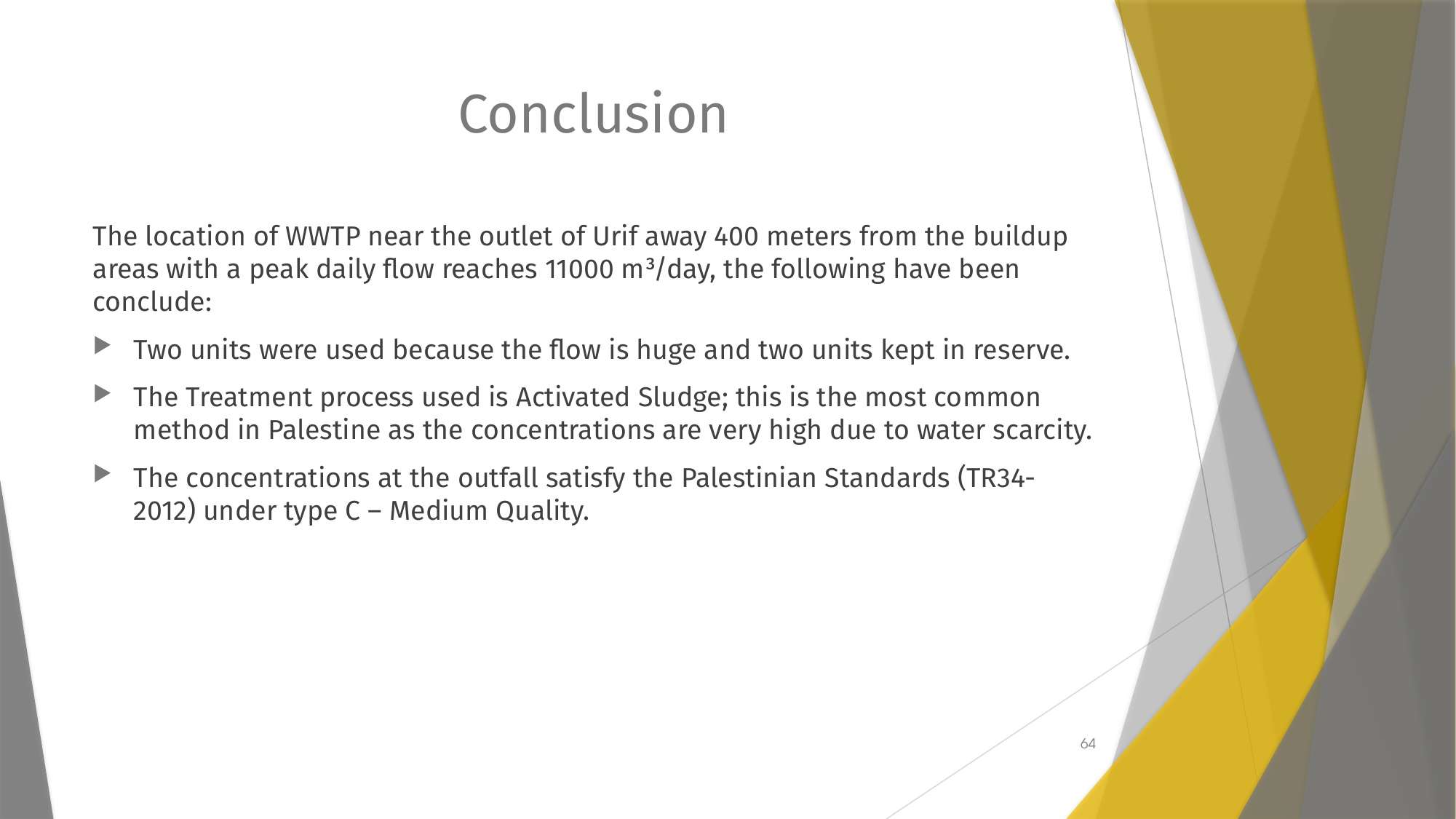

# Conclusion
The location of WWTP near the outlet of Urif away 400 meters from the buildup areas with a peak daily flow reaches 11000 m³/day, the following have been conclude:
Two units were used because the flow is huge and two units kept in reserve.
The Treatment process used is Activated Sludge; this is the most common method in Palestine as the concentrations are very high due to water scarcity.
The concentrations at the outfall satisfy the Palestinian Standards (TR34-2012) under type C – Medium Quality.

64